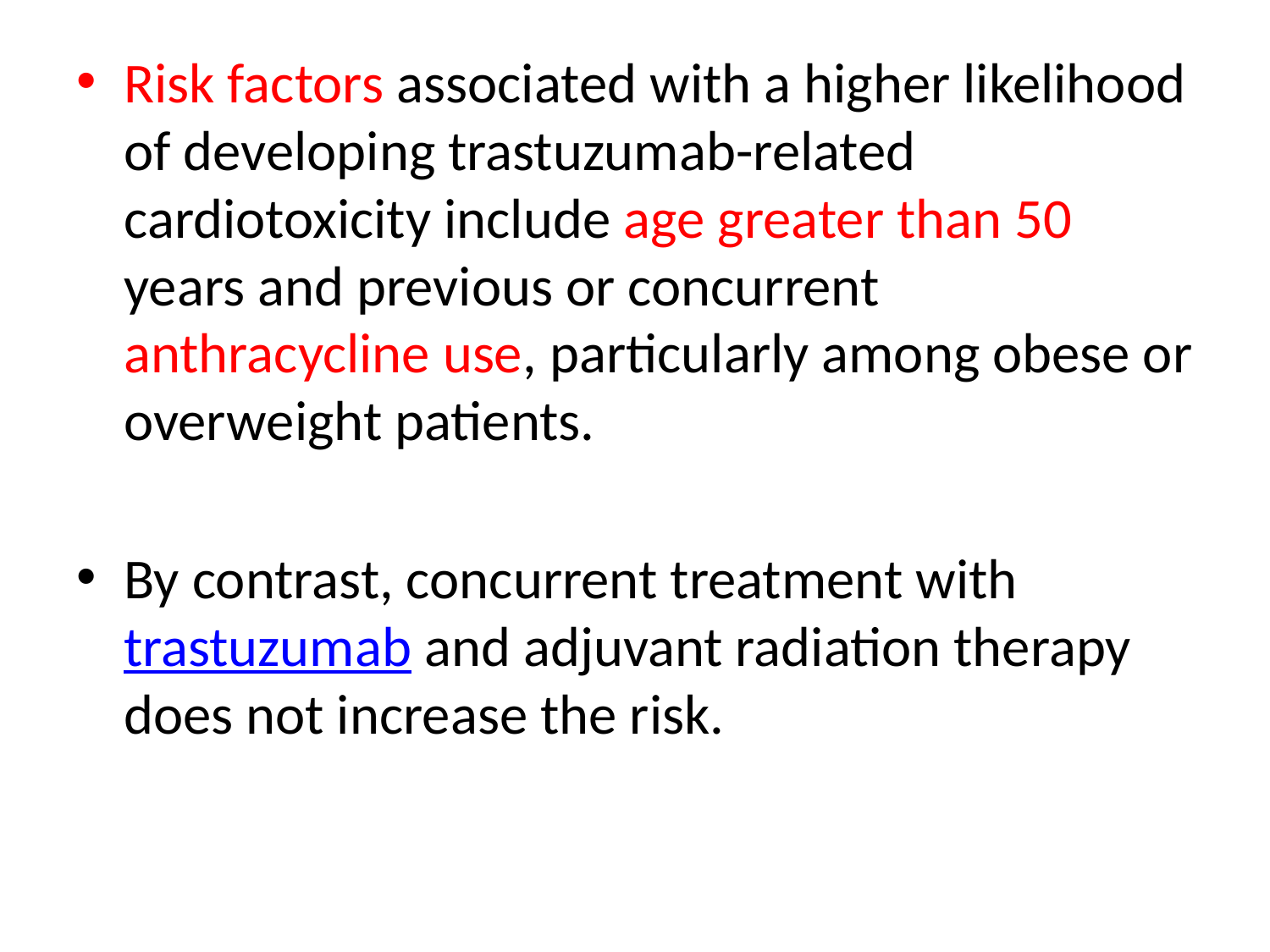

#
Risk factors associated with a higher likelihood of developing trastuzumab-related cardiotoxicity include age greater than 50 years and previous or concurrent anthracycline use, particularly among obese or overweight patients.

By contrast, concurrent treatment with trastuzumab and adjuvant radiation therapy does not increase the risk.